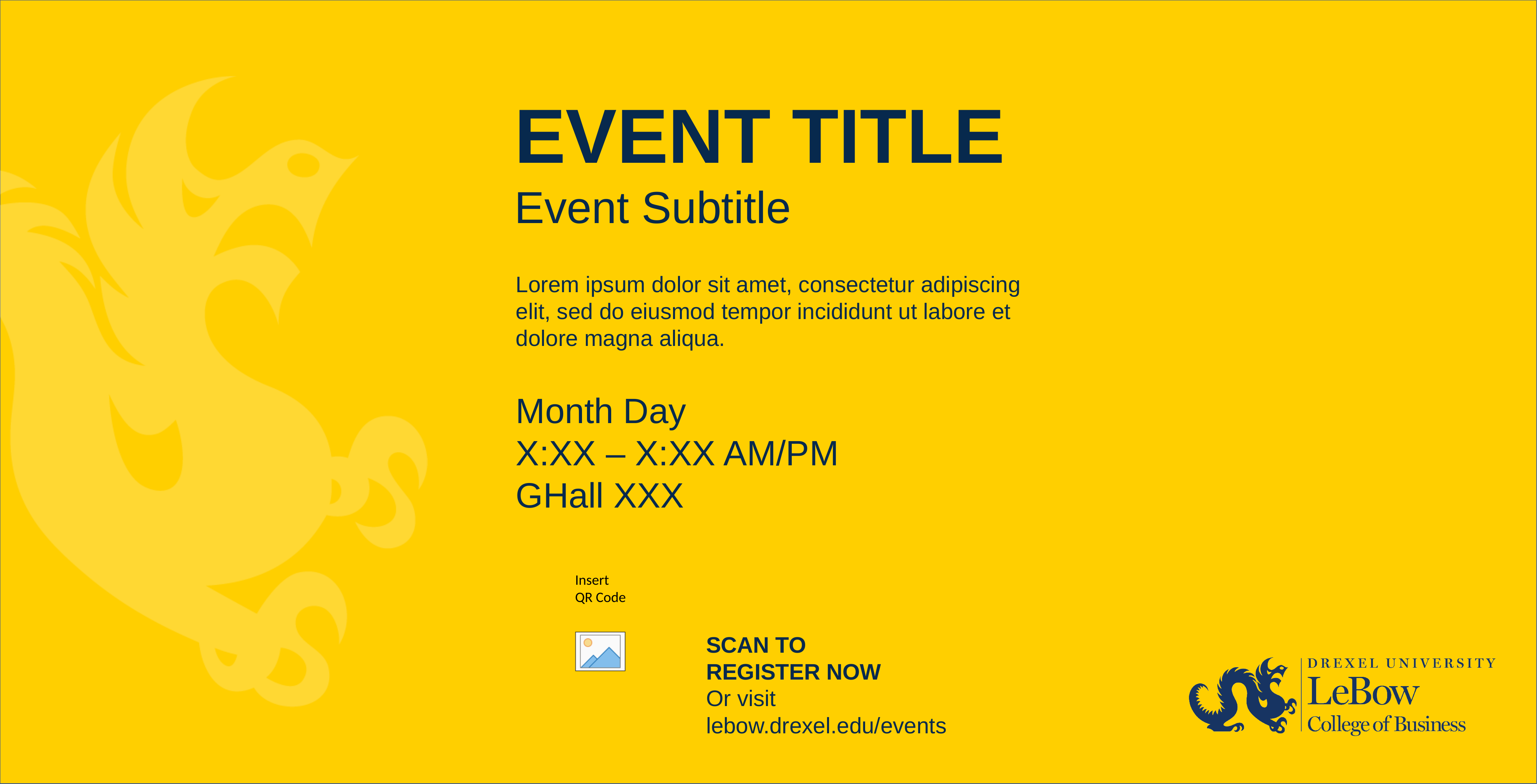

EVENT TITLE
Event Subtitle
Lorem ipsum dolor sit amet, consectetur adipiscing elit, sed do eiusmod tempor incididunt ut labore et dolore magna aliqua.
Month Day
X:XX – X:XX AM/PM
GHall XXX

SCAN TO
REGISTER NOW
Or visit
lebow.drexel.edu/events